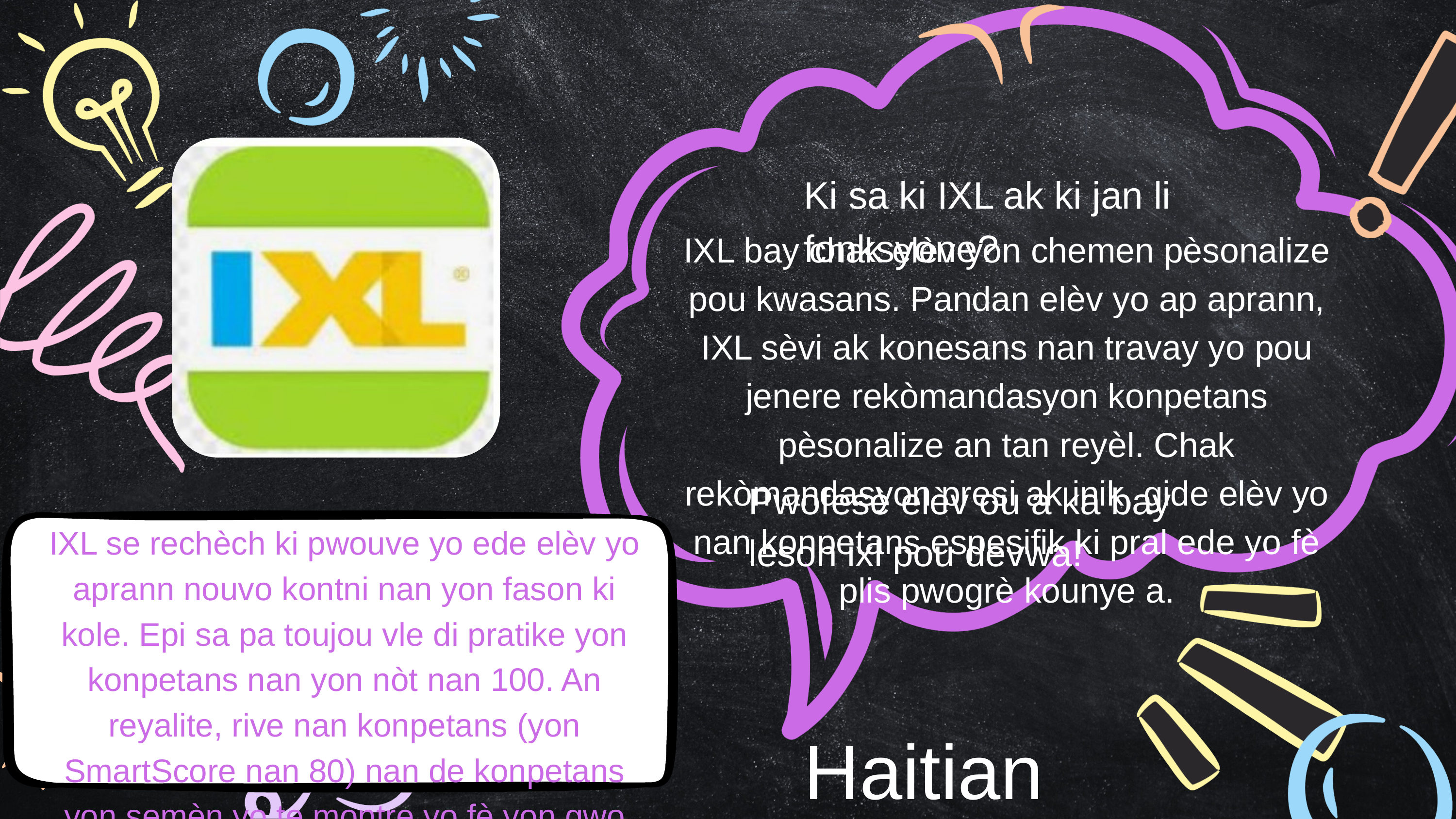

Ki sa ki IXL ak ki jan li fonksyone?
IXL bay chak elèv yon chemen pèsonalize pou kwasans. Pandan elèv yo ap aprann, IXL sèvi ak konesans nan travay yo pou jenere rekòmandasyon konpetans pèsonalize an tan reyèl. Chak rekòmandasyon presi ak inik, gide elèv yo nan konpetans espesifik ki pral ede yo fè plis pwogrè kounye a.
Pwofesè elèv ou a ka bay leson ixl pou devwa!

IXL se rechèch ki pwouve yo ede elèv yo aprann nouvo kontni nan yon fason ki kole. Epi sa pa toujou vle di pratike yon konpetans nan yon nòt nan 100. An reyalite, rive nan konpetans (yon SmartScore nan 80) nan de konpetans yon semèn yo te montre yo fè yon gwo diferans nan tès fen ane yo.

Haitian Creole